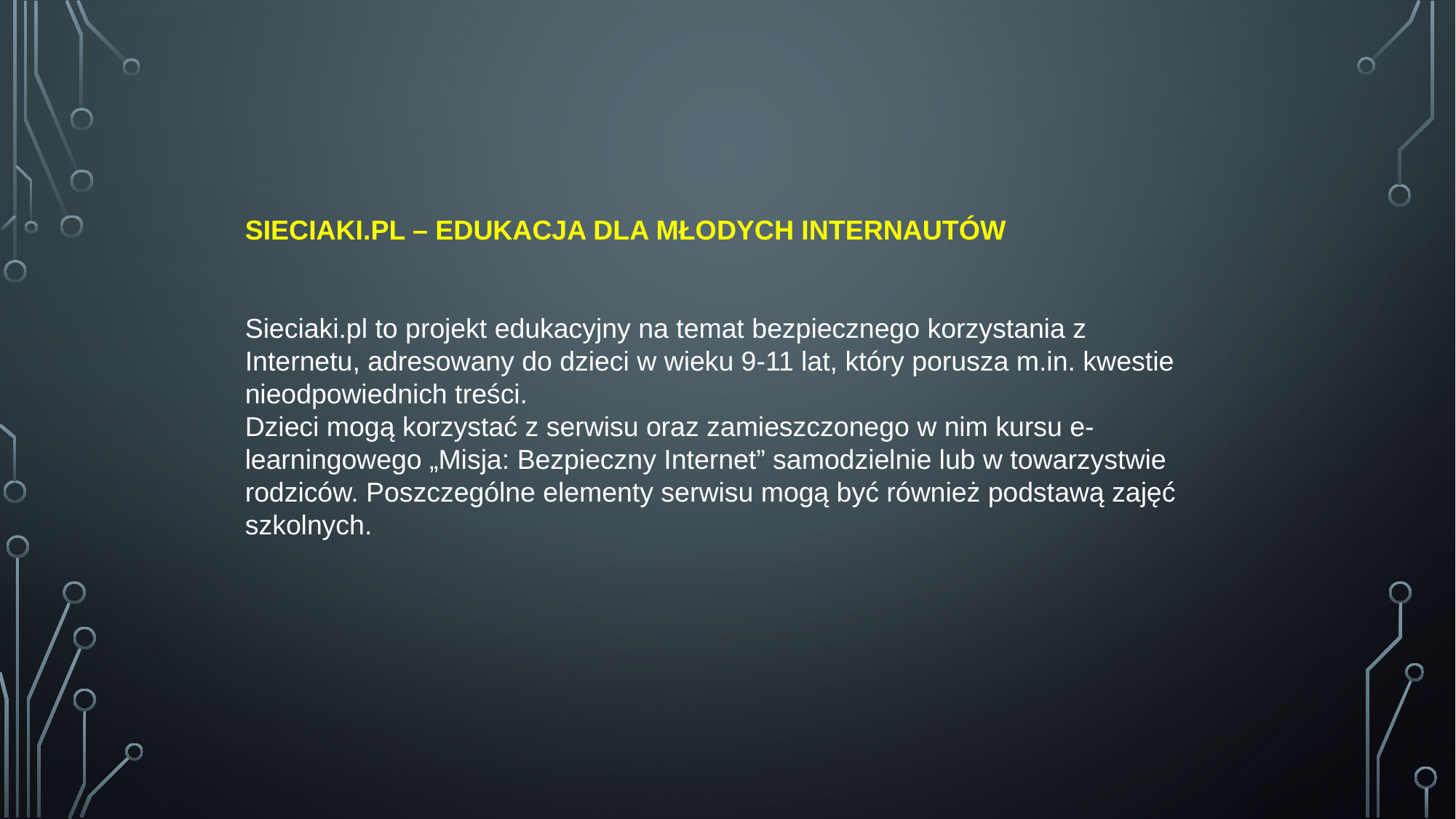

SIECIAKI.PL – EDUKACJA DLA MŁODYCH INTERNAUTÓW
Sieciaki.pl to projekt edukacyjny na temat bezpiecznego korzystania z Internetu, adresowany do dzieci w wieku 9-11 lat, który porusza m.in. kwestie nieodpowiednich treści.
Dzieci mogą korzystać z serwisu oraz zamieszczonego w nim kursu e-learningowego „Misja: Bezpieczny Internet” samodzielnie lub w towarzystwie rodziców. Poszczególne elementy serwisu mogą być również podstawą zajęć szkolnych.